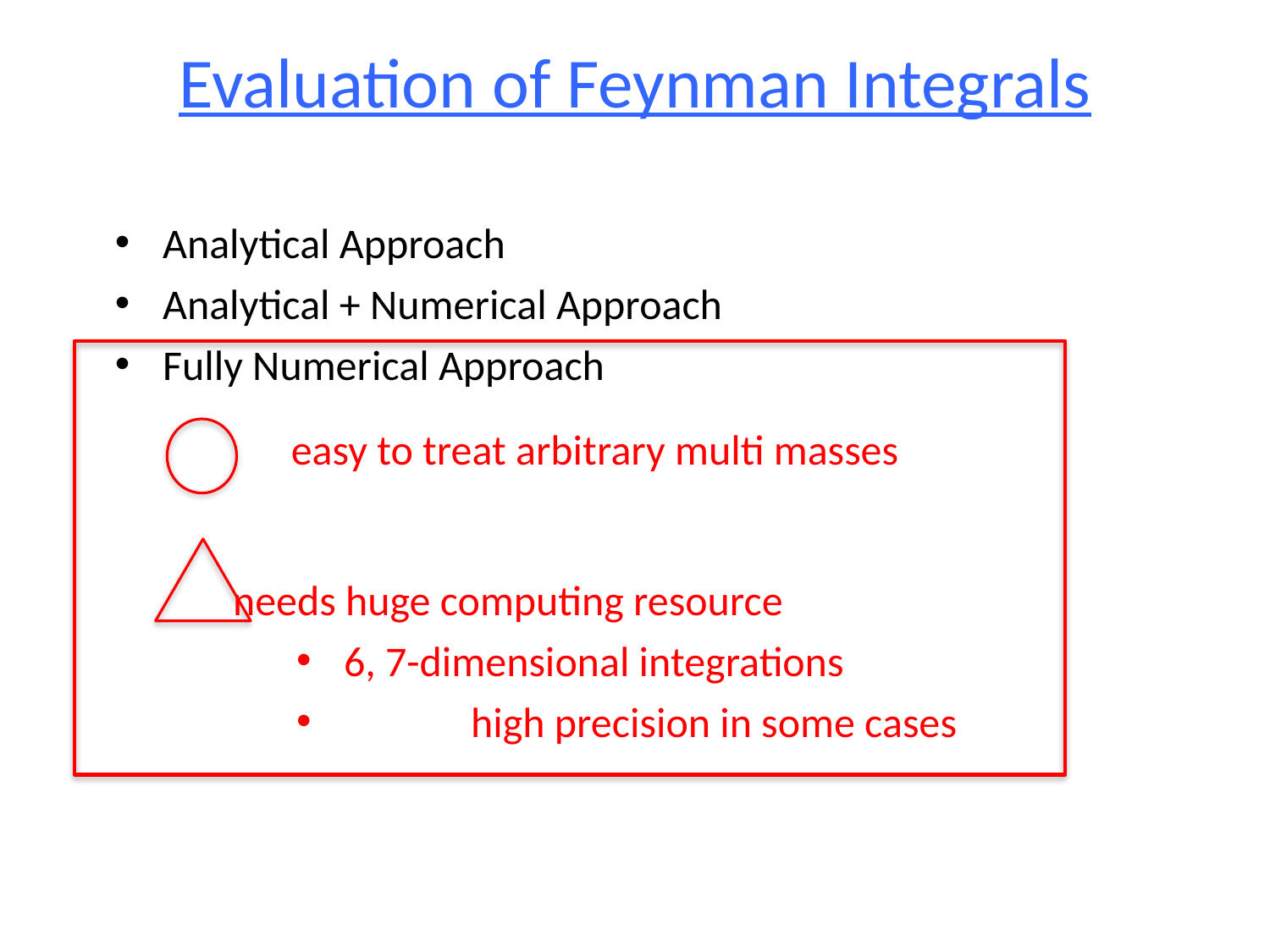

# Evaluation of Feynman Integrals
Analytical Approach
Analytical + Numerical Approach
Fully Numerical Approach

easy to treat arbitrary multi masses

needs huge computing resource
6, 7-dimensional integrations
	high precision in some cases